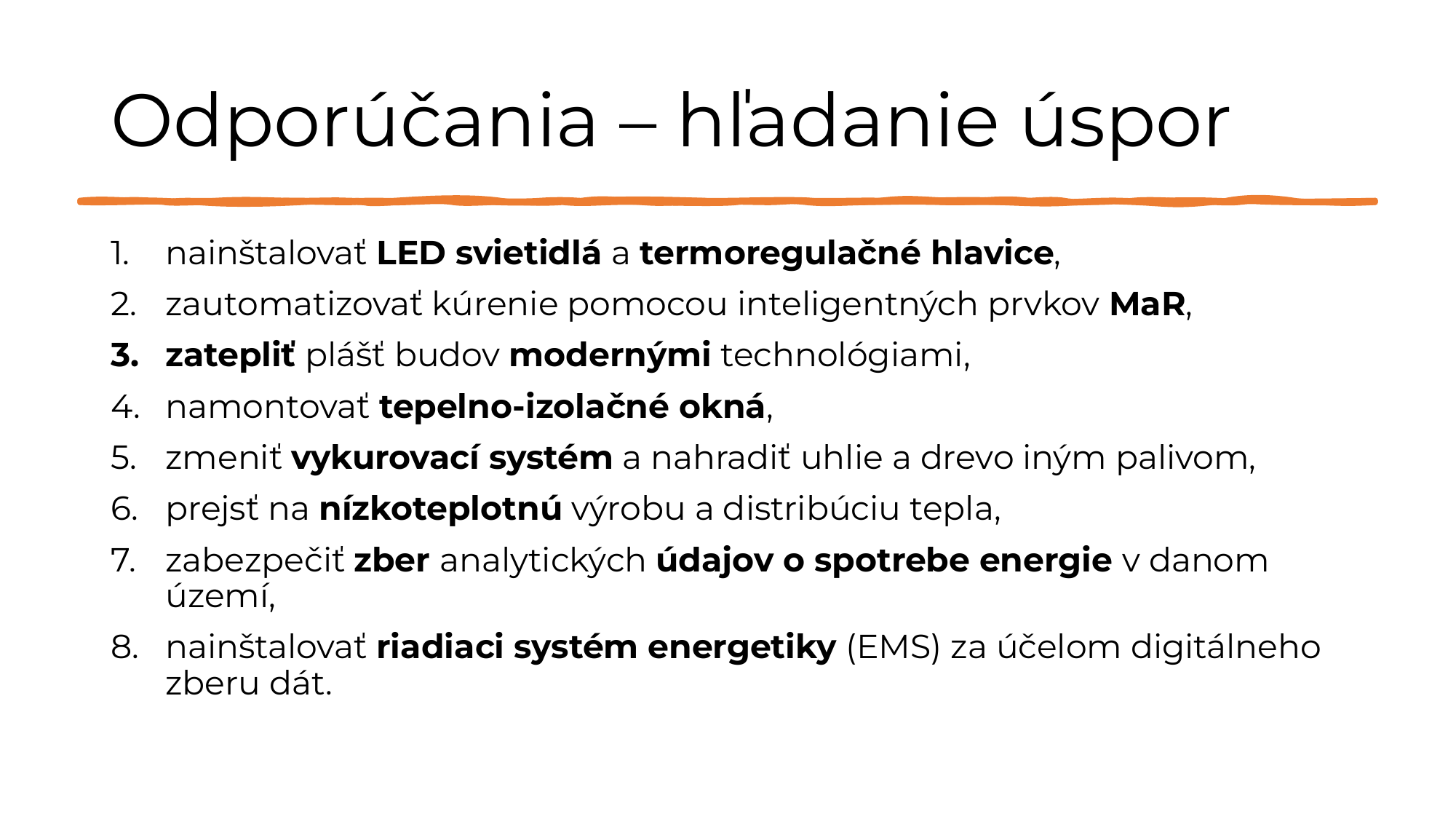

# Odporúčania – hľadanie úspor

nainštalovať LED svietidlá a termoregulačné hlavice,
zautomatizovať kúrenie pomocou inteligentných prvkov MaR,
zatepliť plášť budov modernými technológiami,
namontovať tepelno-izolačné okná,
zmeniť vykurovací systém a nahradiť uhlie a drevo iným palivom,
prejsť na nízkoteplotnú výrobu a distribúciu tepla,
zabezpečiť zber analytických údajov o spotrebe energie v danom území,
nainštalovať riadiaci systém energetiky (EMS) za účelom digitálneho zberu dát.